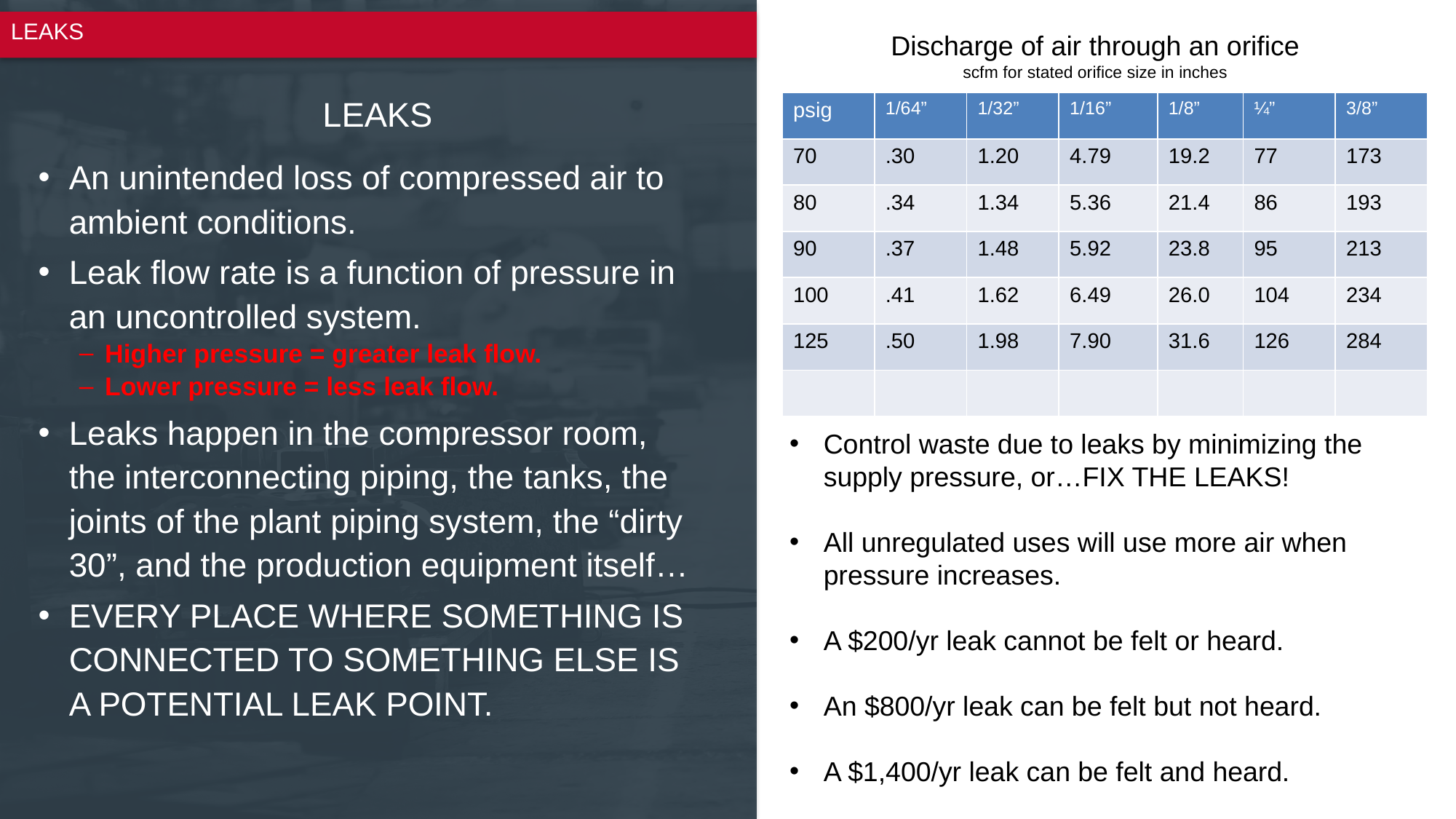

# leaks
Discharge of air through an orifice
scfm for stated orifice size in inches
leaks
| psig | 1/64” | 1/32” | 1/16” | 1/8” | ¼” | 3/8” |
| --- | --- | --- | --- | --- | --- | --- |
| 70 | .30 | 1.20 | 4.79 | 19.2 | 77 | 173 |
| 80 | .34 | 1.34 | 5.36 | 21.4 | 86 | 193 |
| 90 | .37 | 1.48 | 5.92 | 23.8 | 95 | 213 |
| 100 | .41 | 1.62 | 6.49 | 26.0 | 104 | 234 |
| 125 | .50 | 1.98 | 7.90 | 31.6 | 126 | 284 |
|  |  |  |  |  |  |  |
An unintended loss of compressed air to ambient conditions.
Leak flow rate is a function of pressure in an uncontrolled system.
Higher pressure = greater leak flow.
Lower pressure = less leak flow.
Leaks happen in the compressor room, the interconnecting piping, the tanks, the joints of the plant piping system, the “dirty 30”, and the production equipment itself…
EVERY PLACE WHERE SOMETHING IS CONNECTED TO SOMETHING ELSE IS A POTENTIAL LEAK POINT.

Control waste due to leaks by minimizing the supply pressure, or…FIX THE LEAKS!

All unregulated uses will use more air when pressure increases.

A $200/yr leak cannot be felt or heard.

An $800/yr leak can be felt but not heard.

A $1,400/yr leak can be felt and heard.